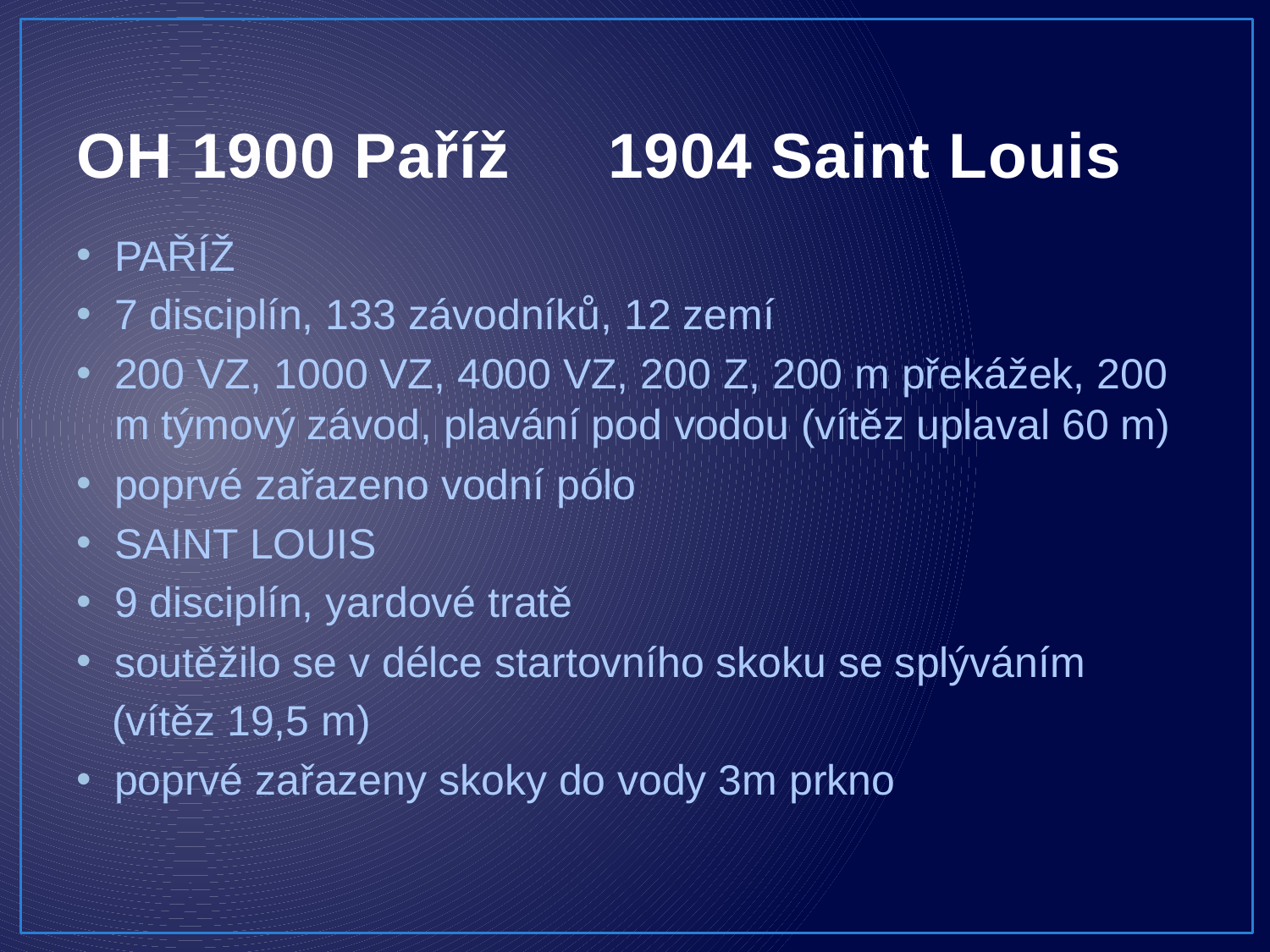

# OH 1900 Paříž	1904 Saint Louis
PAŘÍŽ
7 disciplín, 133 závodníků, 12 zemí
200 VZ, 1000 VZ, 4000 VZ, 200 Z, 200 m překážek, 200 m týmový závod, plavání pod vodou (vítěz uplaval 60 m)
poprvé zařazeno vodní pólo
SAINT LOUIS
9 disciplín, yardové tratě
soutěžilo se v délce startovního skoku se splýváním
   (vítěz 19,5 m)
poprvé zařazeny skoky do vody 3m prkno